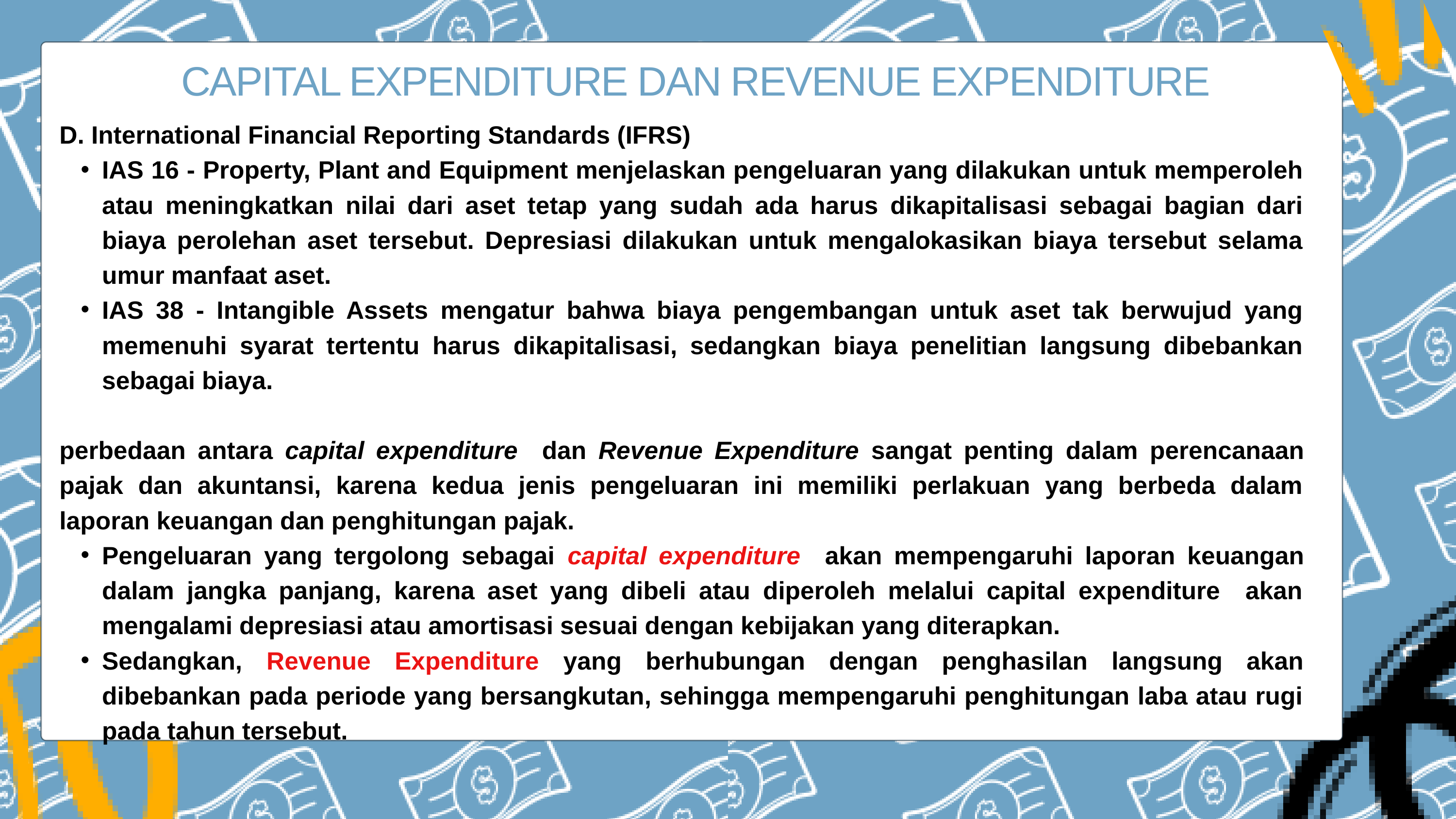

CAPITAL EXPENDITURE DAN REVENUE EXPENDITURE

D. International Financial Reporting Standards (IFRS)
IAS 16 - Property, Plant and Equipment menjelaskan pengeluaran yang dilakukan untuk memperoleh atau meningkatkan nilai dari aset tetap yang sudah ada harus dikapitalisasi sebagai bagian dari biaya perolehan aset tersebut. Depresiasi dilakukan untuk mengalokasikan biaya tersebut selama umur manfaat aset.
IAS 38 - Intangible Assets mengatur bahwa biaya pengembangan untuk aset tak berwujud yang memenuhi syarat tertentu harus dikapitalisasi, sedangkan biaya penelitian langsung dibebankan sebagai biaya.

perbedaan antara capital expenditure  dan Revenue Expenditure sangat penting dalam perencanaan pajak dan akuntansi, karena kedua jenis pengeluaran ini memiliki perlakuan yang berbeda dalam laporan keuangan dan penghitungan pajak.
Pengeluaran yang tergolong sebagai capital expenditure  akan mempengaruhi laporan keuangan dalam jangka panjang, karena aset yang dibeli atau diperoleh melalui capital expenditure  akan mengalami depresiasi atau amortisasi sesuai dengan kebijakan yang diterapkan.
Sedangkan, Revenue Expenditure yang berhubungan dengan penghasilan langsung akan dibebankan pada periode yang bersangkutan, sehingga mempengaruhi penghitungan laba atau rugi pada tahun tersebut.